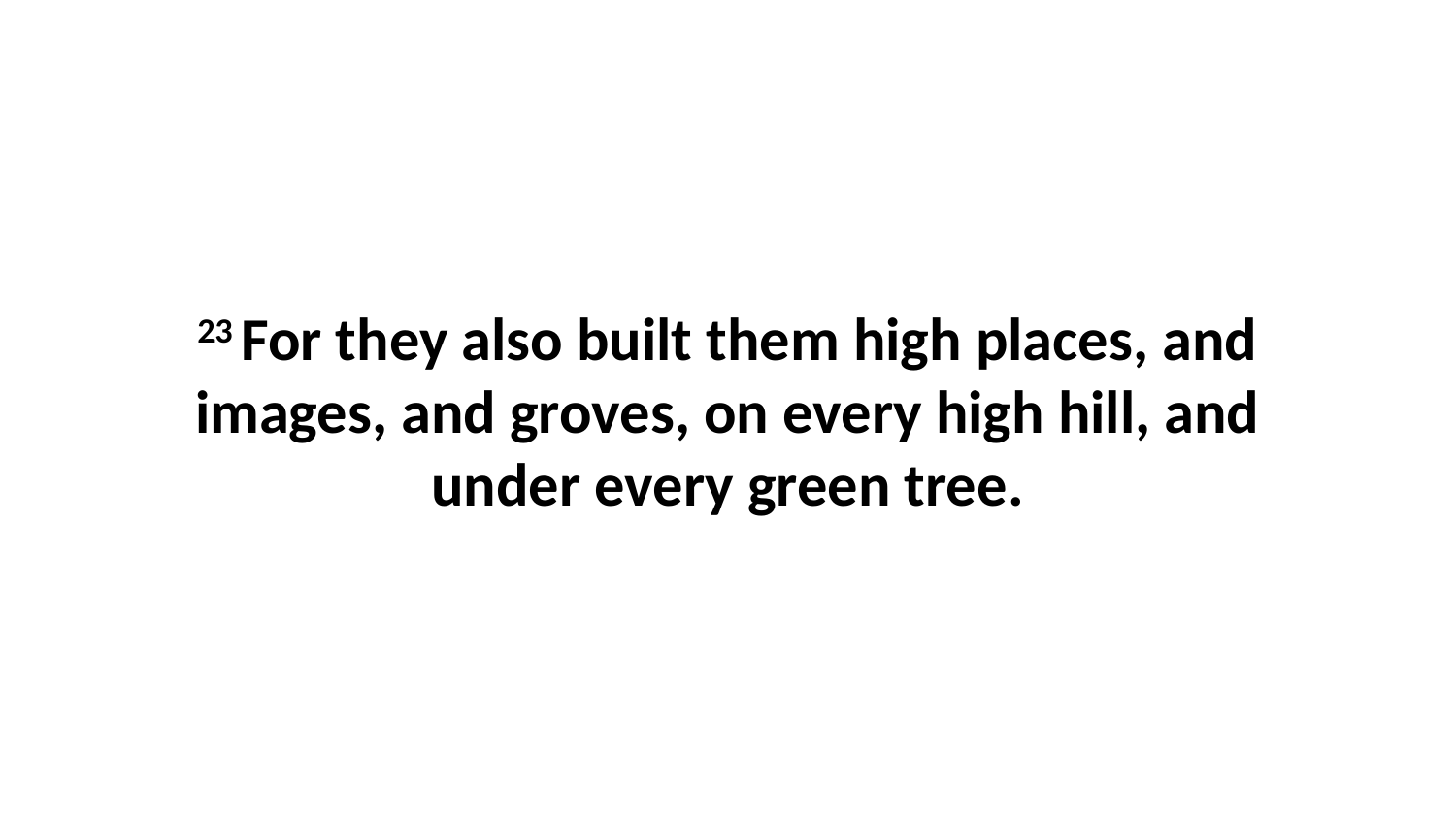

23 For they also built them high places, and images, and groves, on every high hill, and under every green tree.